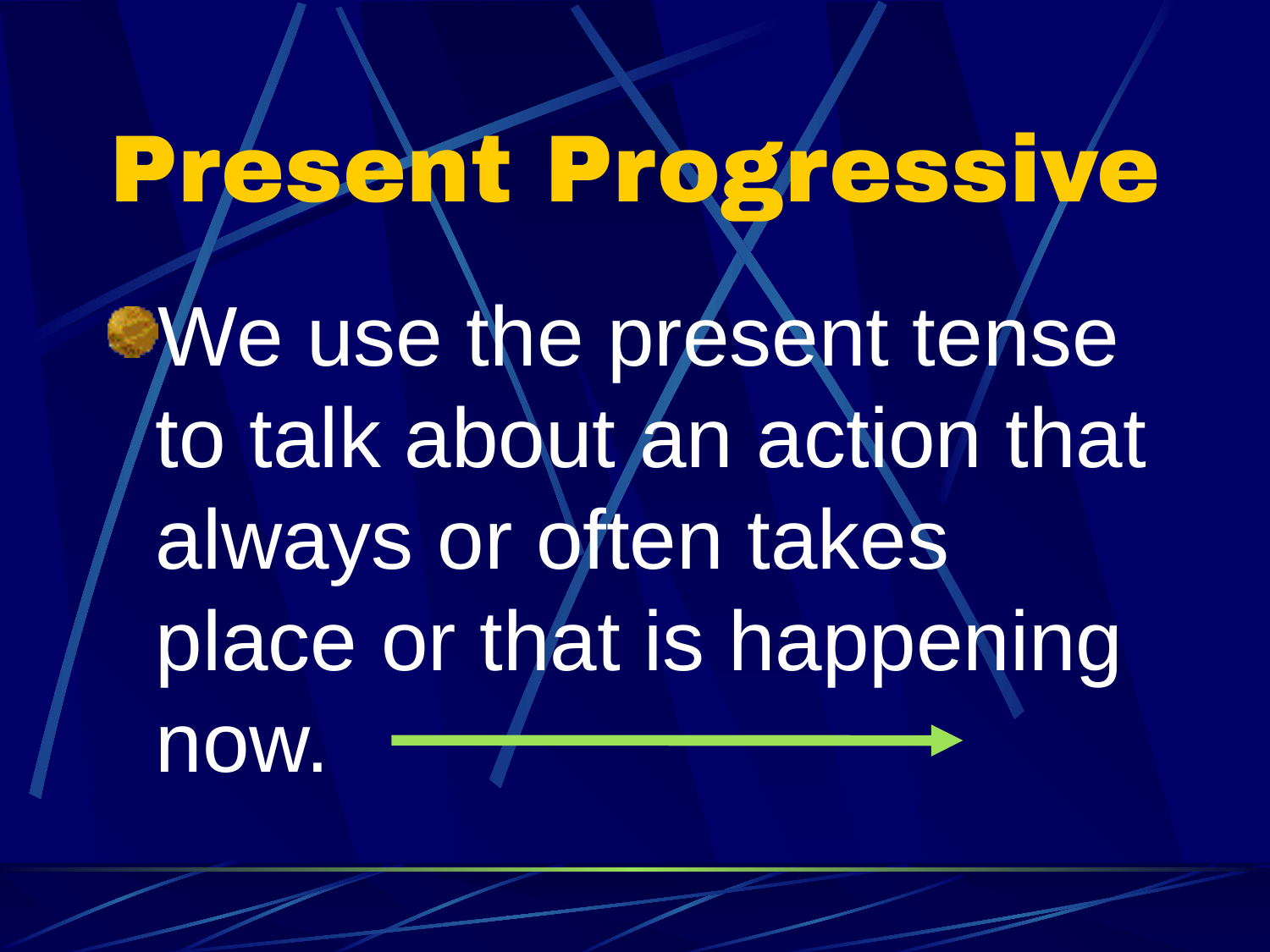

# Present Progressive
We use the present tense to talk about an action that always or often takes place or that is happening now.